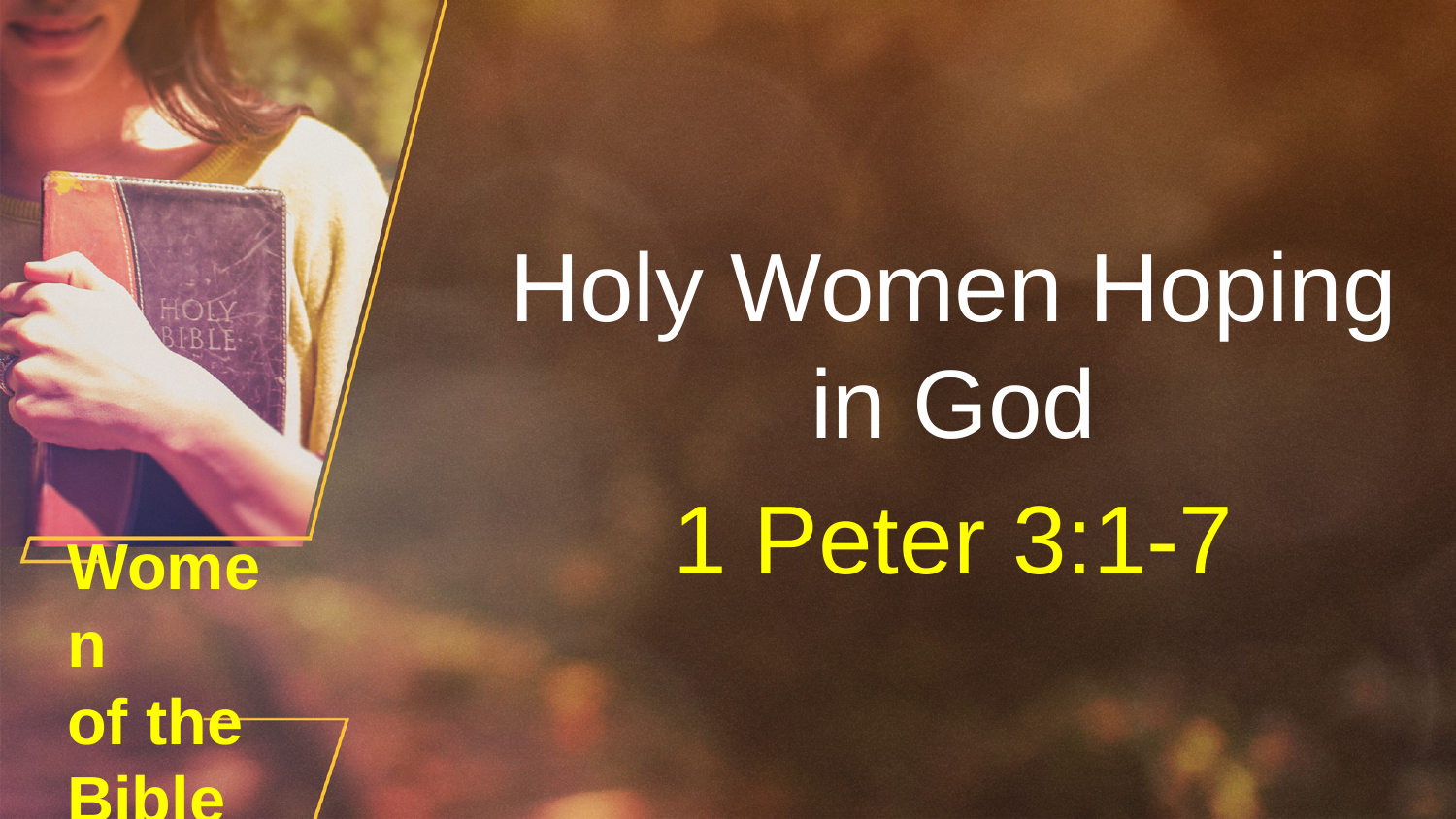

Holy Women Hoping in God
1 Peter 3:1-7
# Women of the Bible